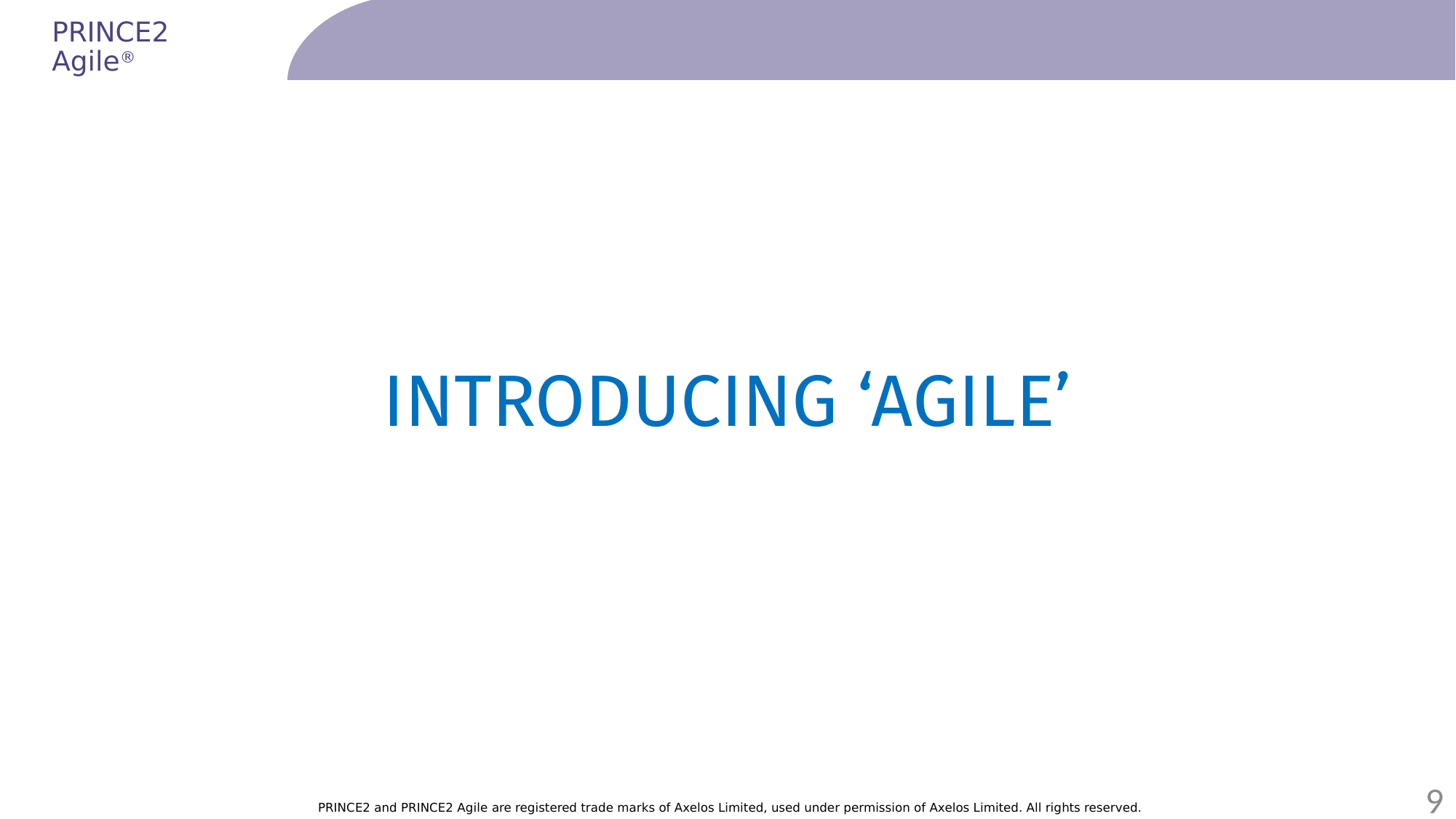

Introducing ‘agile’
9
PRINCE2 and PRINCE2 Agile are registered trade marks of Axelos Limited, used under permission of Axelos Limited. All rights reserved.